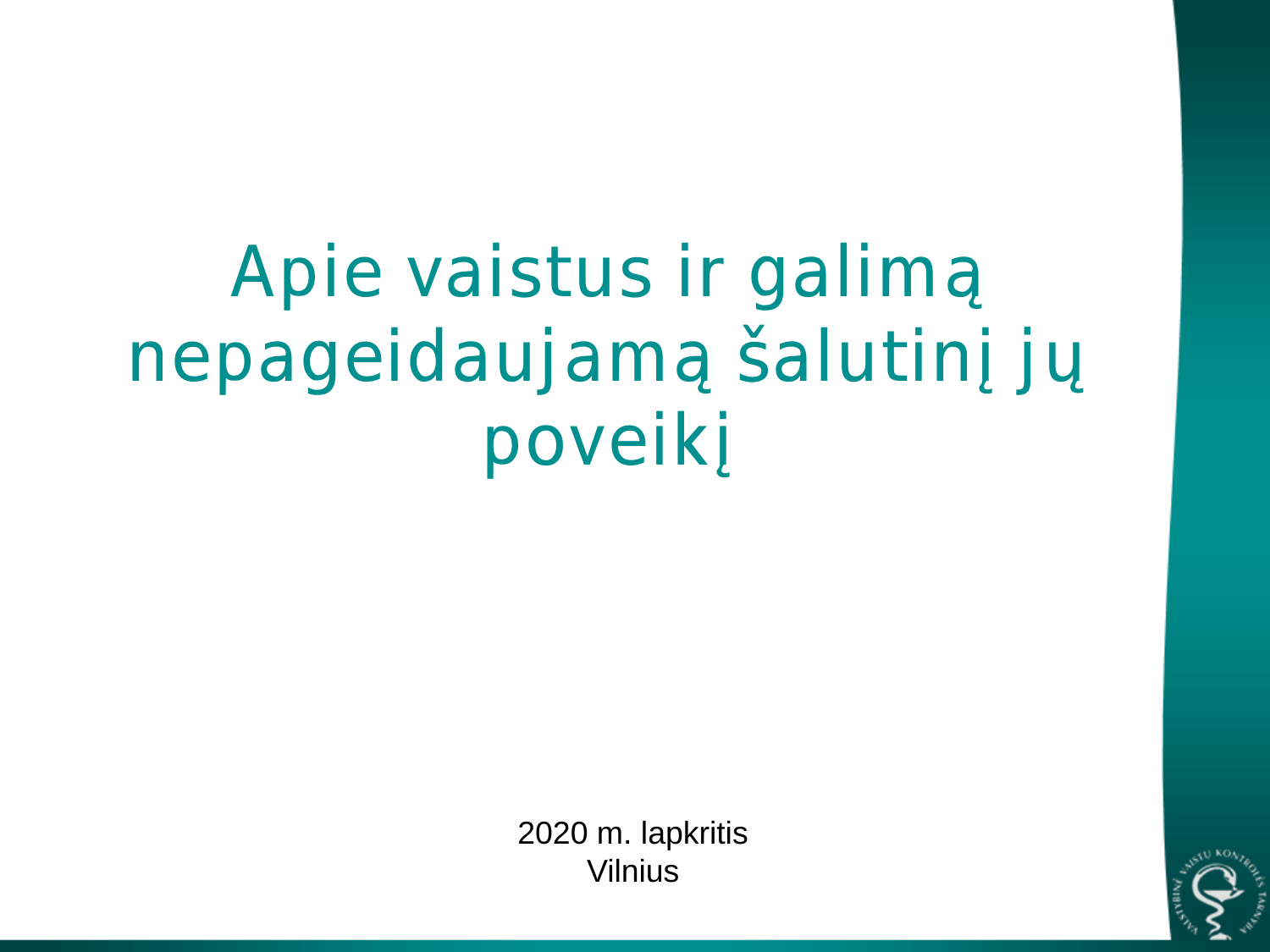

# Apie vaistus ir galimą nepageidaujamą šalutinį jų poveikį
2020 m. lapkritis
Vilnius